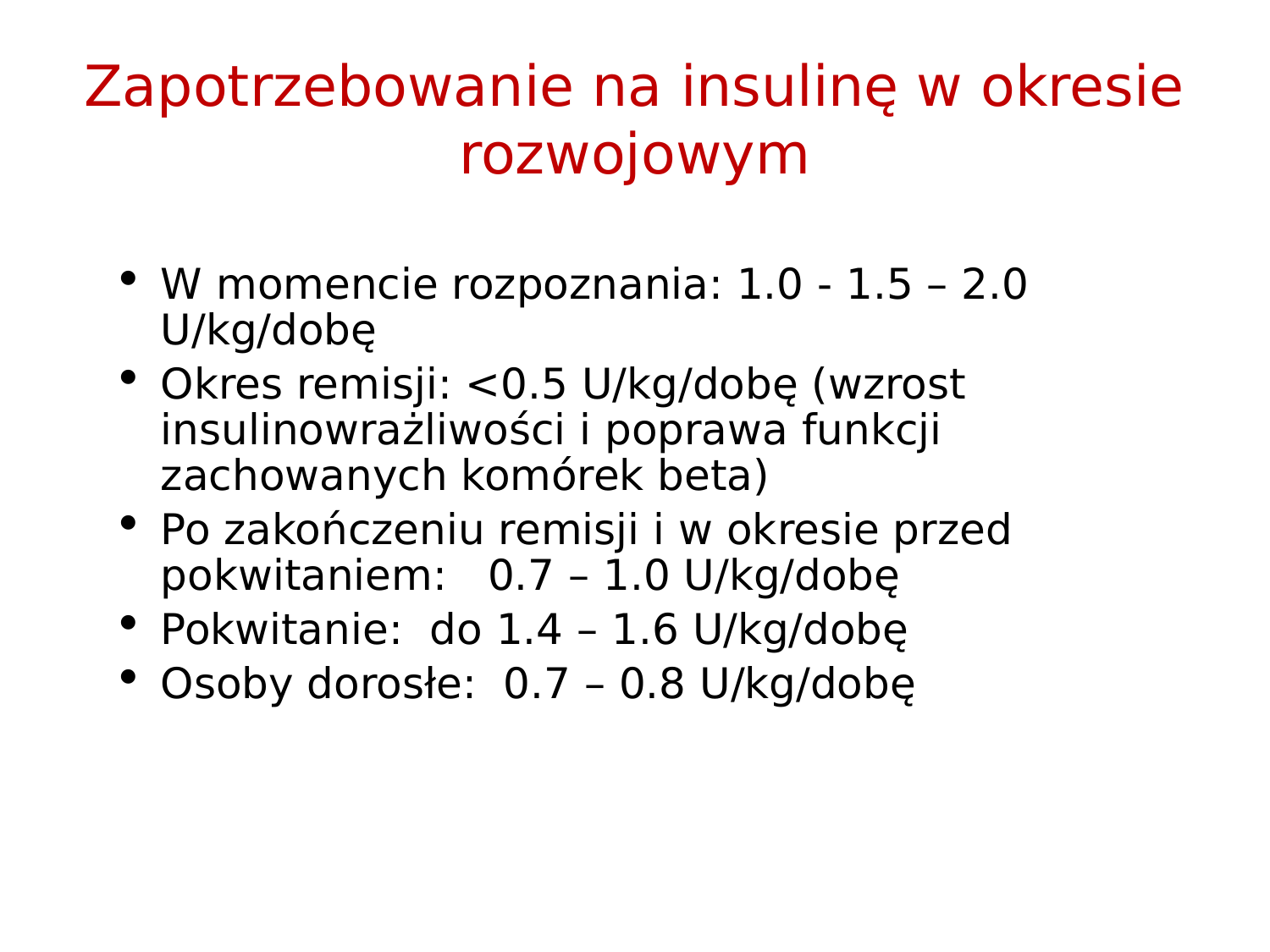

# Zapotrzebowanie na insulinę w okresie rozwojowym
W momencie rozpoznania: 1.0 - 1.5 – 2.0 U/kg/dobę
Okres remisji: <0.5 U/kg/dobę (wzrost insulinowrażliwości i poprawa funkcji zachowanych komórek beta)
Po zakończeniu remisji i w okresie przed pokwitaniem:   0.7 – 1.0 U/kg/dobę
Pokwitanie:  do 1.4 – 1.6 U/kg/dobę
Osoby dorosłe:  0.7 – 0.8 U/kg/dobę